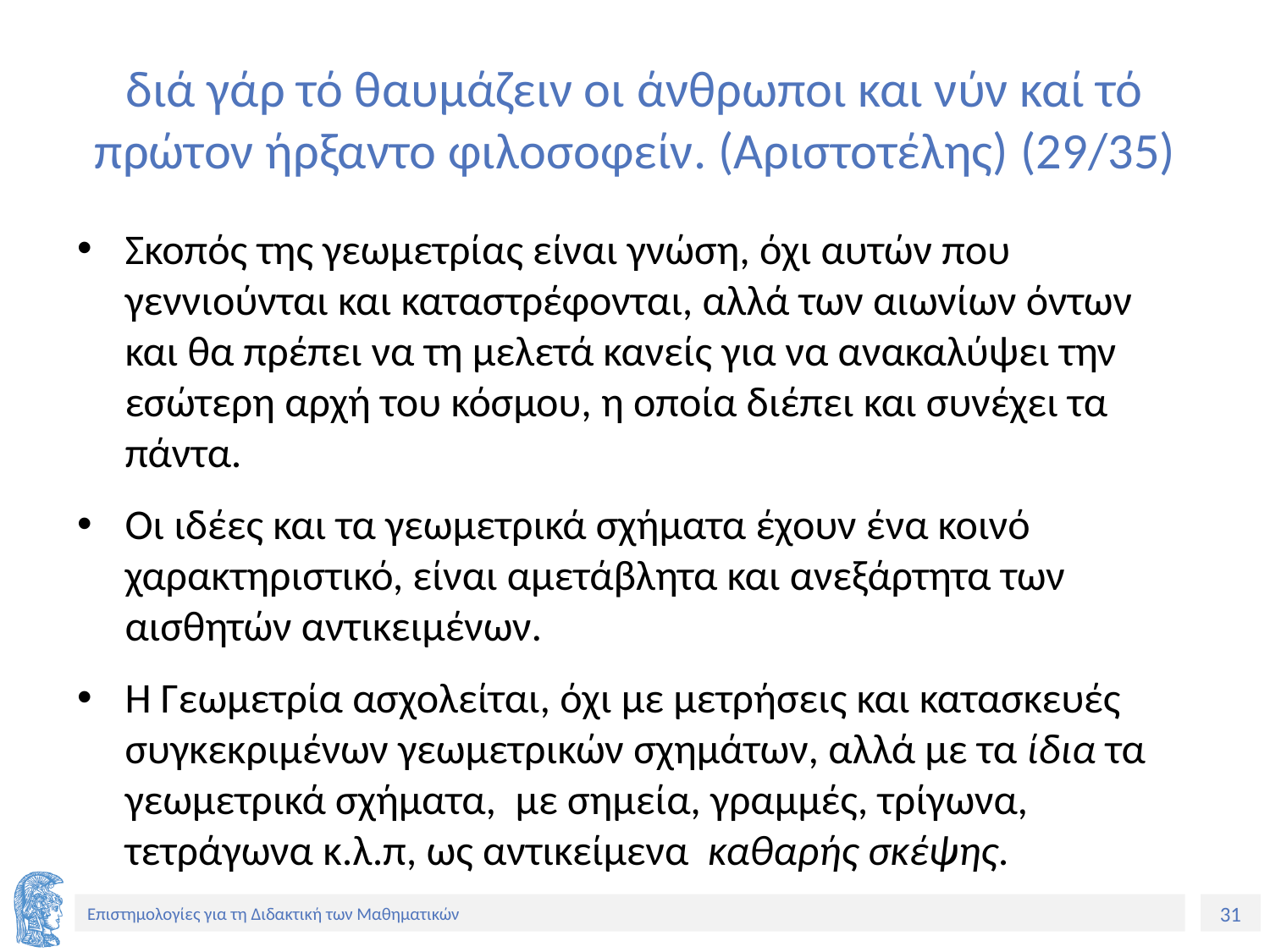

# διά γάρ τό θαυμάζειν οι άνθρωποι και νύν καί τό πρώτον ήρξαντο φιλοσοφείν. (Αριστοτέλης) (29/35)
Σκοπός της γεωμετρίας είναι γνώση, όχι αυτών που γεννιούνται και καταστρέφονται, αλλά των αιωνίων όντων και θα πρέπει να τη μελετά κανείς για να ανακαλύψει την εσώτερη αρχή του κόσμου, η οποία διέπει και συνέχει τα πάντα.
Οι ιδέες και τα γεωμετρικά σχήματα έχουν ένα κοινό χαρακτηριστικό, είναι αμετάβλητα και ανεξάρτητα των αισθητών αντικειμένων.
Η Γεωμετρία ασχολείται, όχι με μετρήσεις και κατασκευές συγκεκριμένων γεωμετρικών σχημάτων, αλλά με τα ίδια τα γεωμετρικά σχήματα,  με σημεία, γραμμές, τρίγωνα, τετράγωνα κ.λ.π, ως αντικείμενα  καθαρής σκέψης.